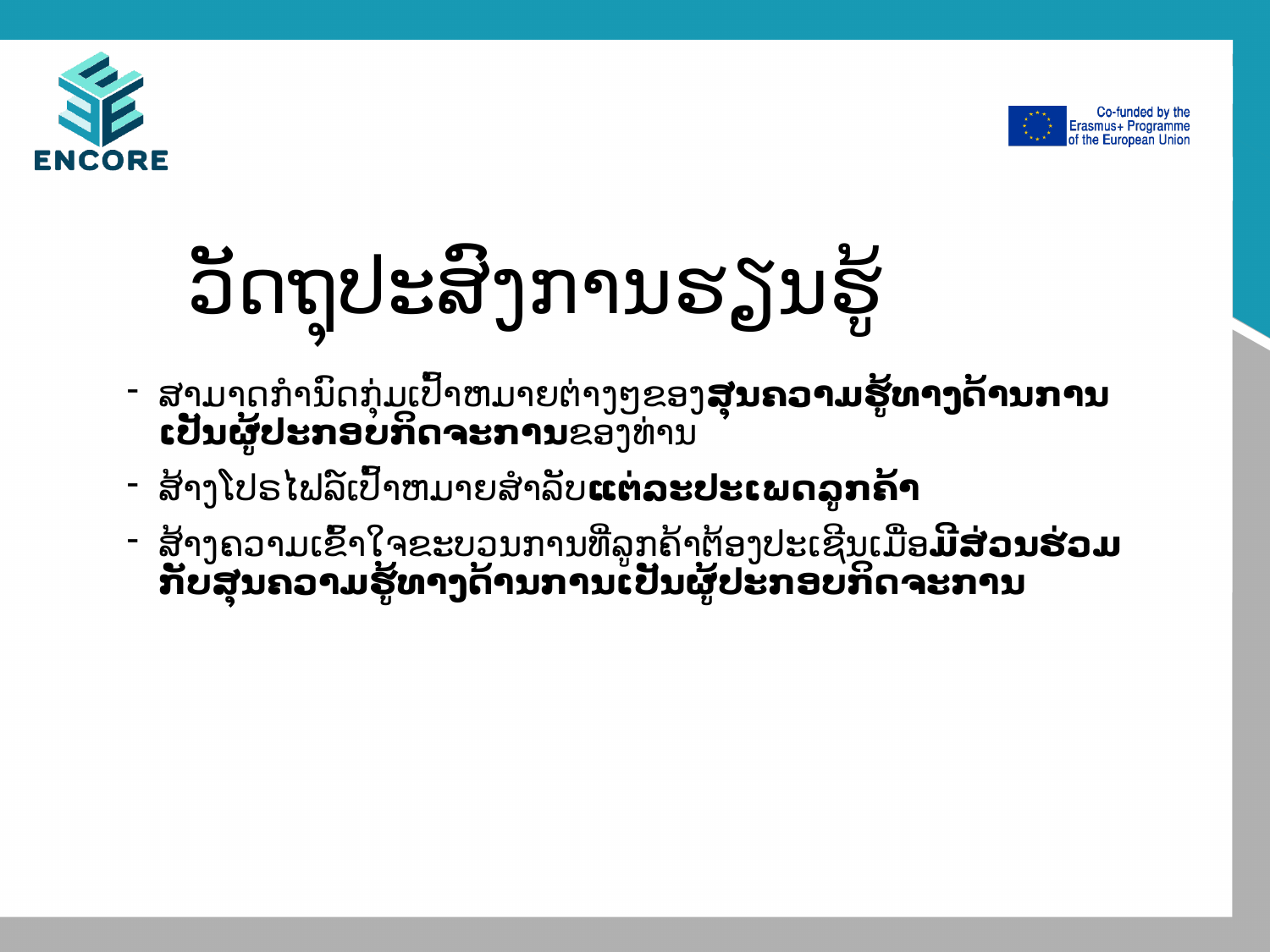

# ວັດ​ຖຸ​ປະ​ສົງ​ການ​ຮຽນ​ຮູ້
ສາມາດກໍານົດກຸ່ມເປົ້າຫມາຍຕ່າງໆຂອງສຸນຄວາມຮູ້ທາງດ້ານການເປັນຜູ້ປະກອບກິດຈະການຂອງທ່ານ
ສ້າງໂປຣໄຟລ໌ເປົ້າຫມາຍສໍາລັບແຕ່ລະປະເພດລູກຄ້າ
ສ້າງຄວາມເຂົ້າໃຈຂະບວນການທີ່ລູກຄ້າຕ້ອງປະເຊີນເມື່ອມີສ່ວນຮ່ວມກັບສຸນຄວາມຮູ້ທາງດ້ານການເປັນຜູ້ປະກອບກິດຈະການ